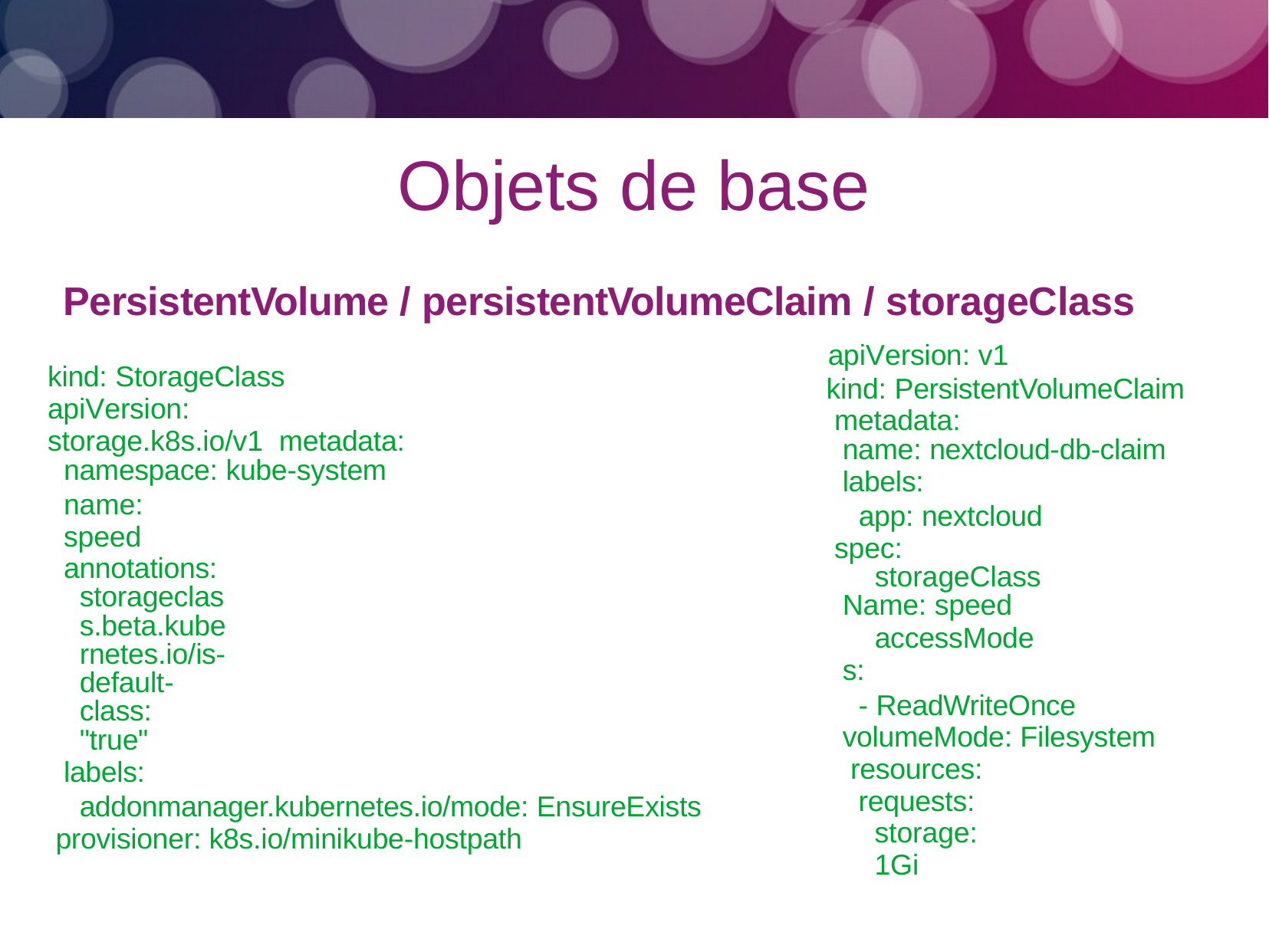

# Objets de base
PersistentVolume / persistentVolumeClaim / storageClass
apiVersion: v1
kind: StorageClass
kind: PersistentVolumeClaim  metadata:
name: nextcloud-db-claim
labels:
app: nextcloud  spec:
storageClassName: speed
accessModes:
- ReadWriteOnce  volumeMode: Filesystem  resources:
requests:  storage: 1Gi
apiVersion: storage.k8s.io/v1  metadata:
namespace: kube-system
name: speed  annotations:
storageclass.beta.kubernetes.io/is-default-class: "true"
labels:
addonmanager.kubernetes.io/mode: EnsureExists  provisioner: k8s.io/minikube-hostpath